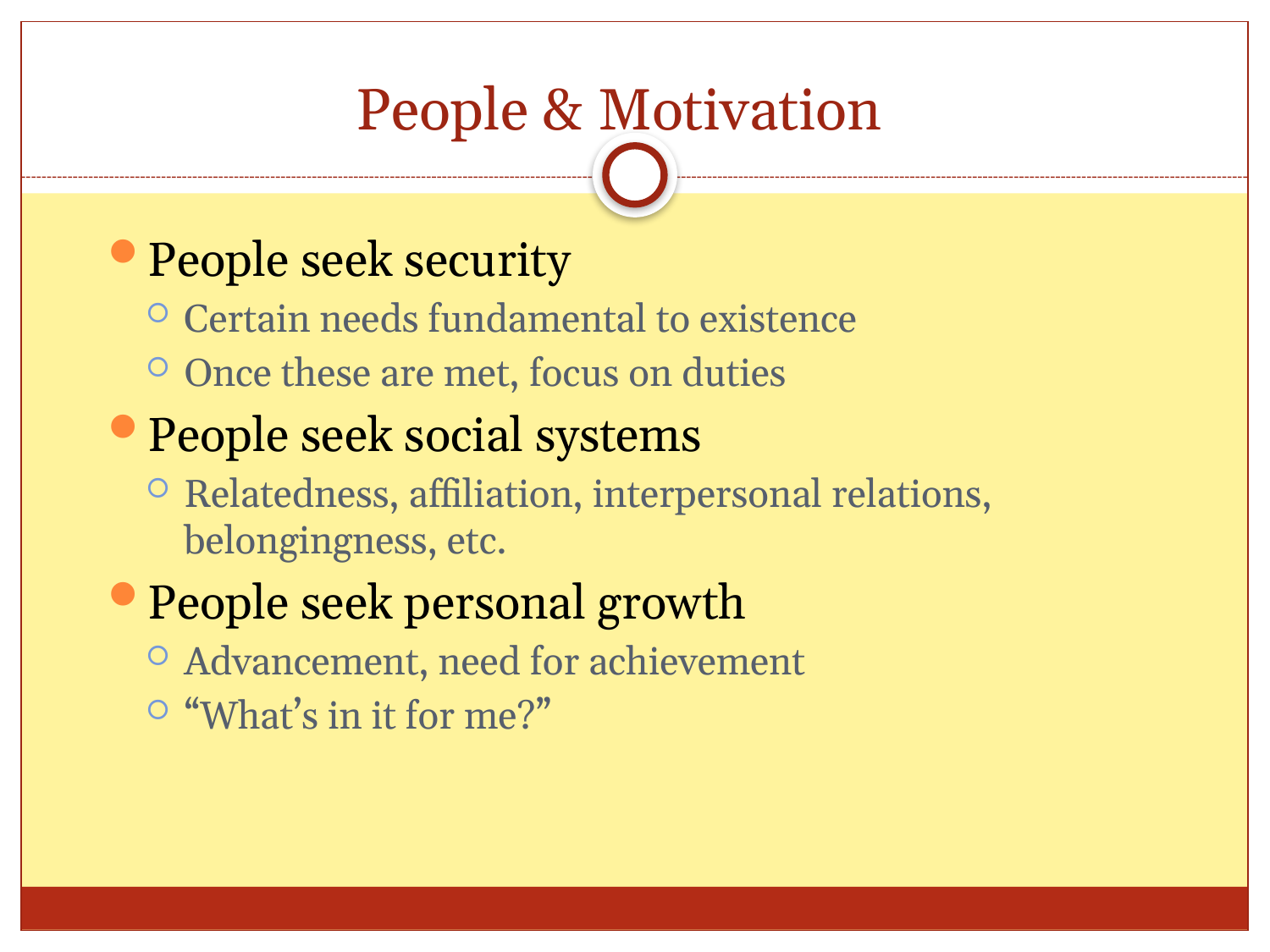

# People & Motivation
People seek security
Certain needs fundamental to existence
Once these are met, focus on duties
People seek social systems
Relatedness, affiliation, interpersonal relations, belongingness, etc.
People seek personal growth
Advancement, need for achievement
“What’s in it for me?”